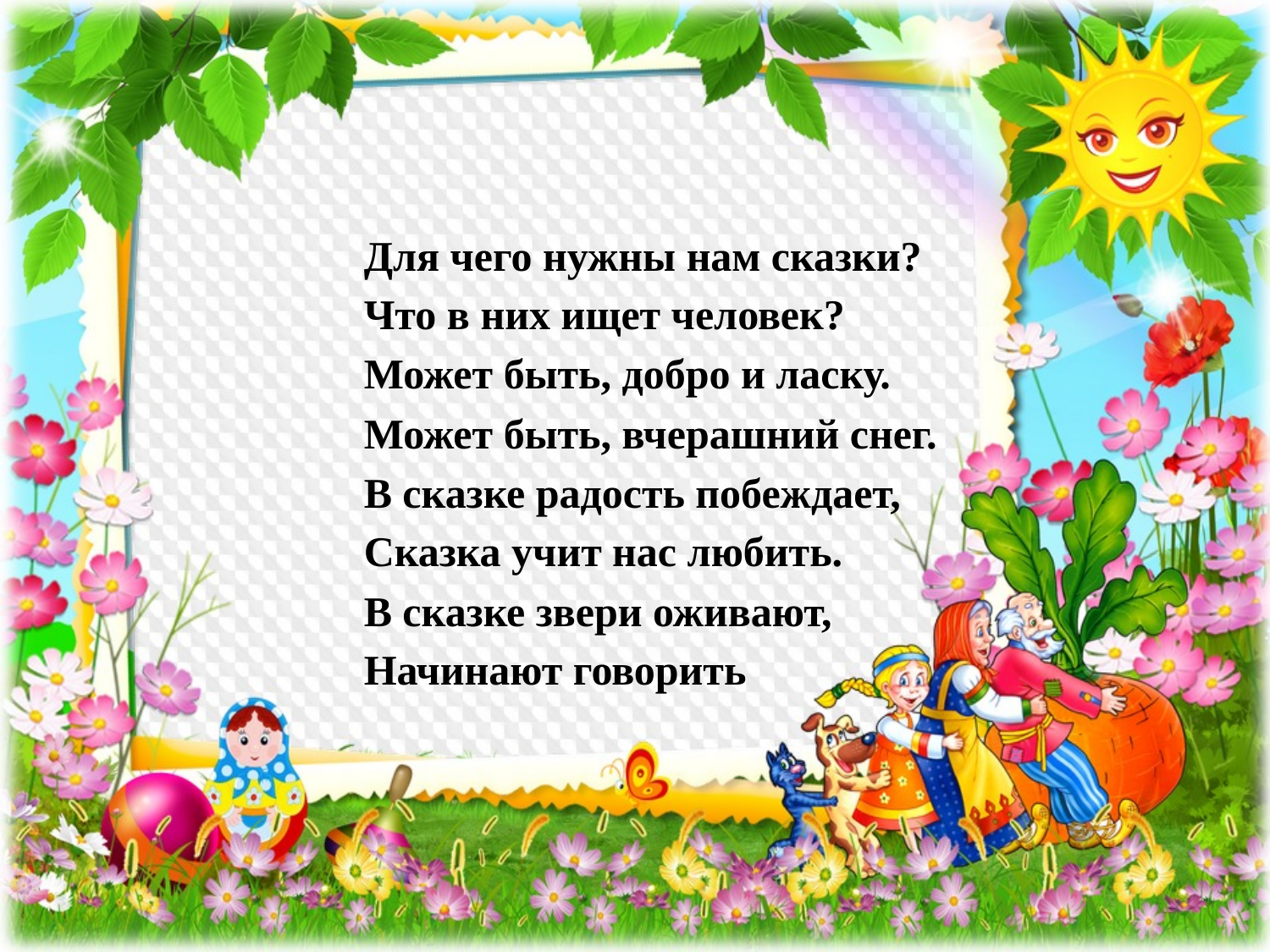

Для чего нужны нам сказки?
Что в них ищет человек?
Может быть, добро и ласку.
Может быть, вчерашний снег.
В сказке радость побеждает,
Сказка учит нас любить.
В сказке звери оживают,
Начинают говорить